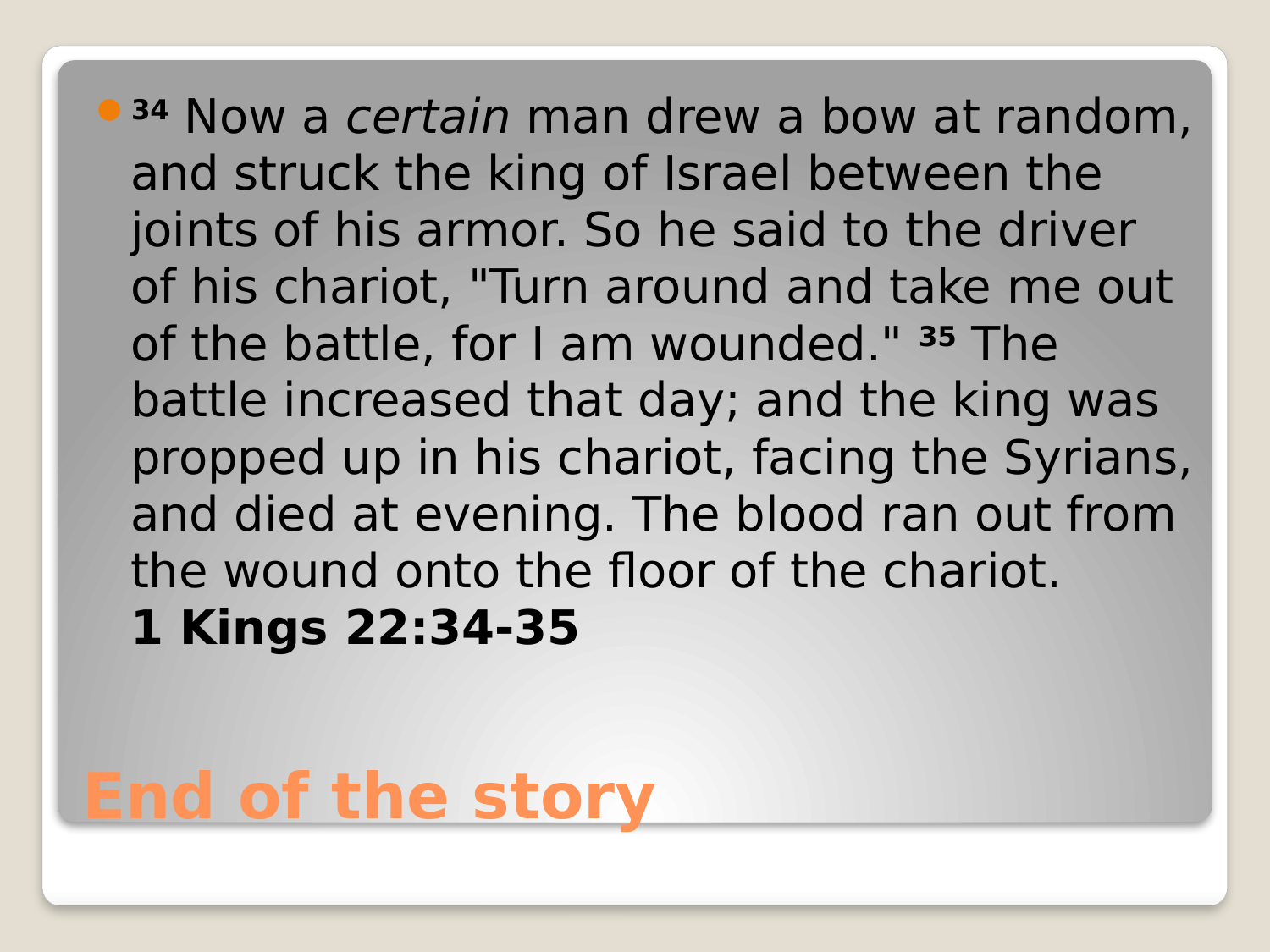

34 Now a certain man drew a bow at random, and struck the king of Israel between the joints of his armor. So he said to the driver of his chariot, "Turn around and take me out of the battle, for I am wounded." 35 The battle increased that day; and the king was propped up in his chariot, facing the Syrians, and died at evening. The blood ran out from the wound onto the floor of the chariot.
1 Kings 22:34-35
# End of the story